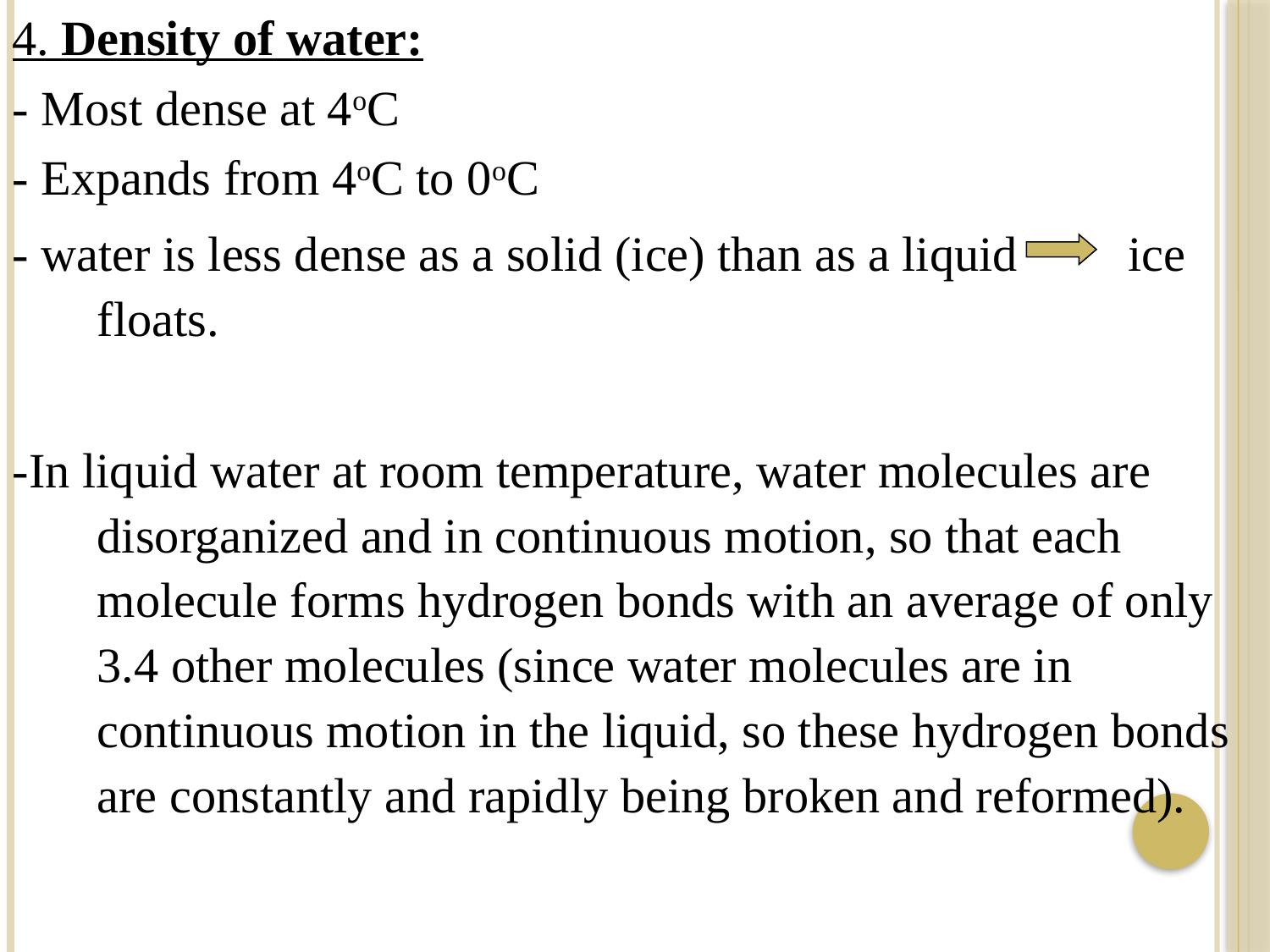

4. Density of water:
- Most dense at 4oC
- Expands from 4oC to 0oC
- water is less dense as a solid (ice) than as a liquid         ice floats.

-In liquid water at room temperature, water molecules are disorganized and in continuous motion, so that each molecule forms hydrogen bonds with an average of only 3.4 other molecules (since water molecules are in continuous motion in the liquid, so these hydrogen bonds are constantly and rapidly being broken and reformed).